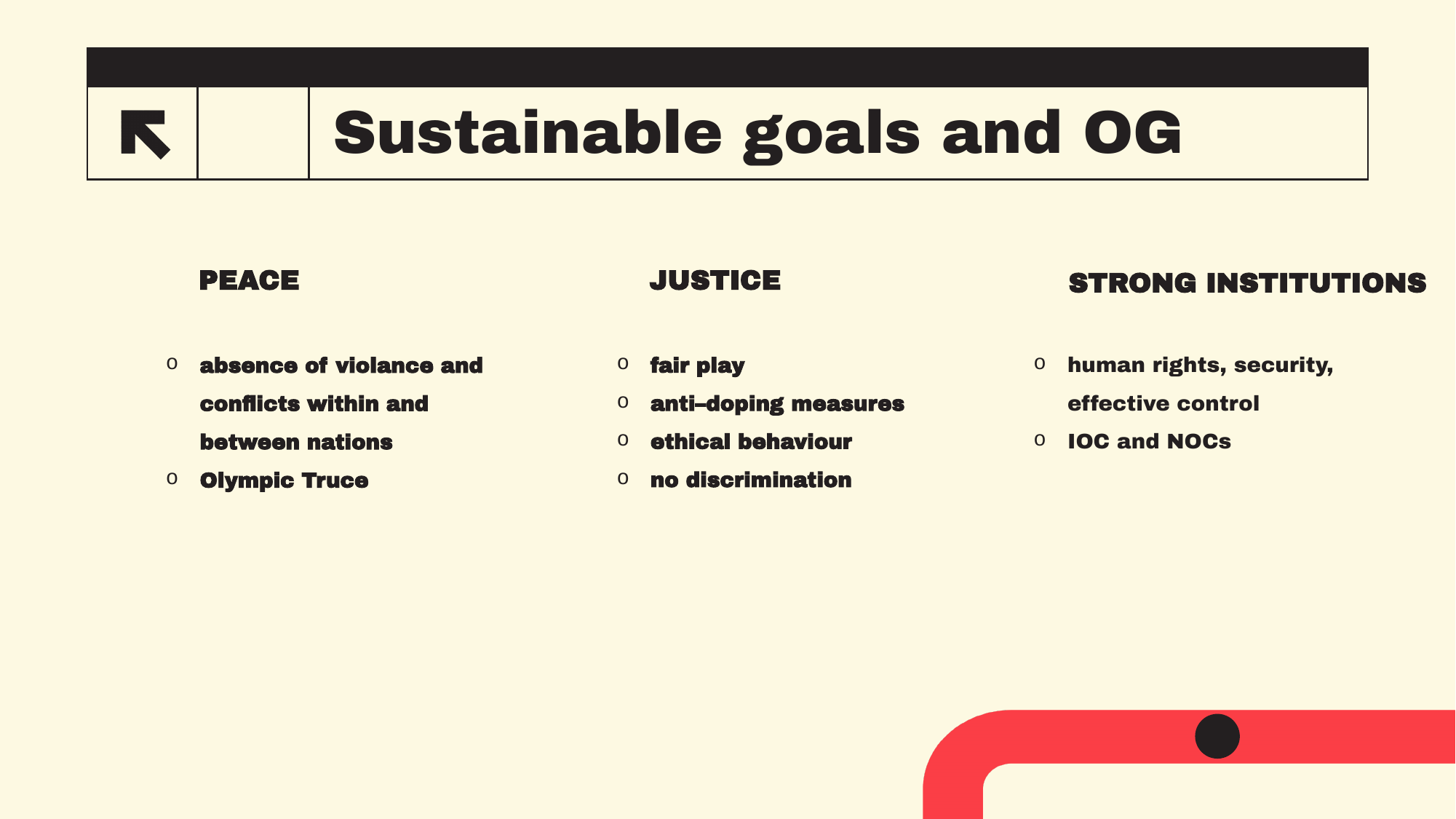

# Sustainable goals and OG

PEACE
JUSTICE
STRONG INSTITUTIONS
absence of violance and conflicts within and between nations
Olympic Truce

fair play
anti–doping measures
ethical behaviour
no discrimination

human rights, security, effective control
IOC and NOCs